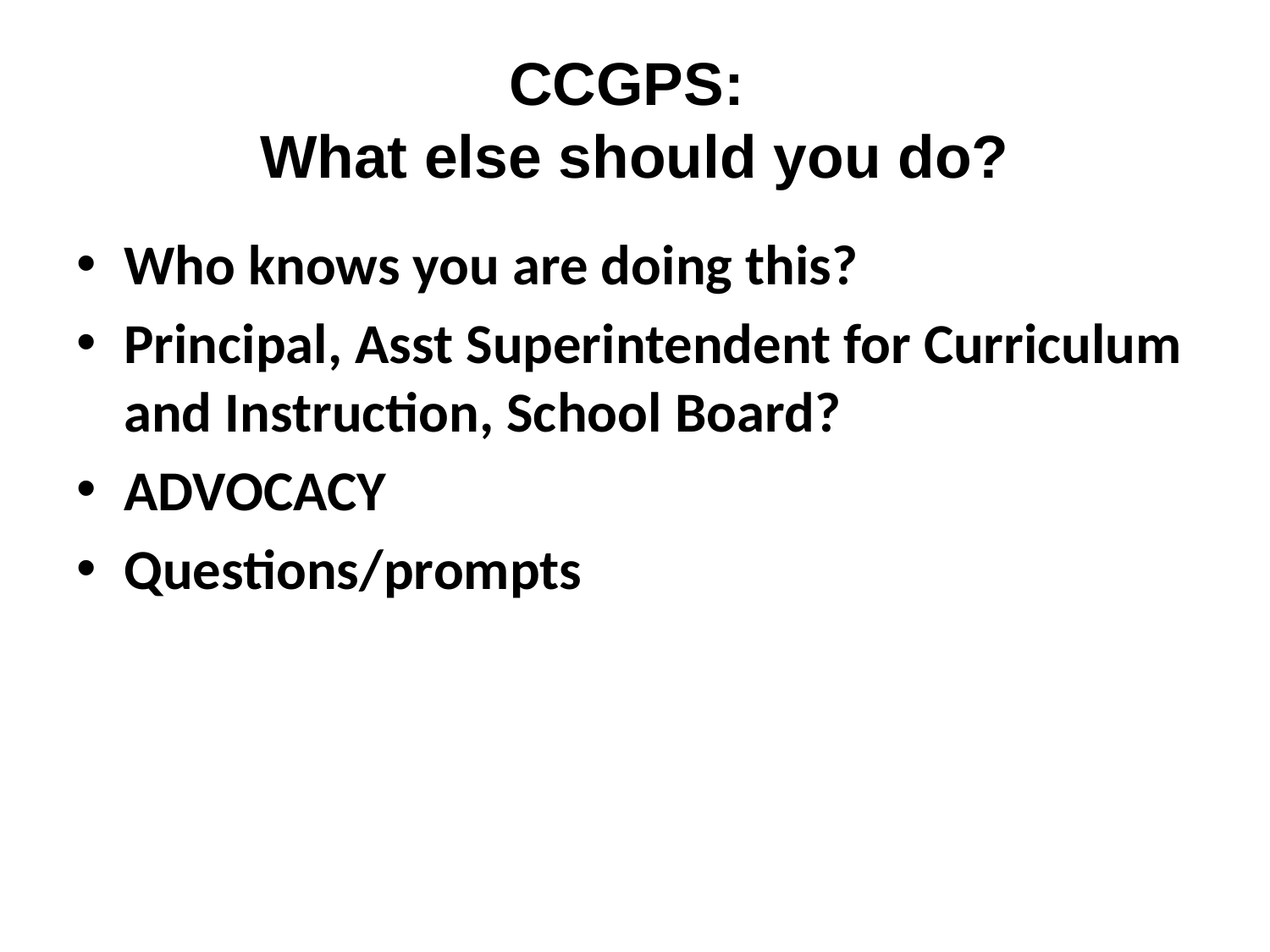

# CCGPS: What else should you do?
Who knows you are doing this?
Principal, Asst Superintendent for Curriculum and Instruction, School Board?
ADVOCACY
Questions/prompts